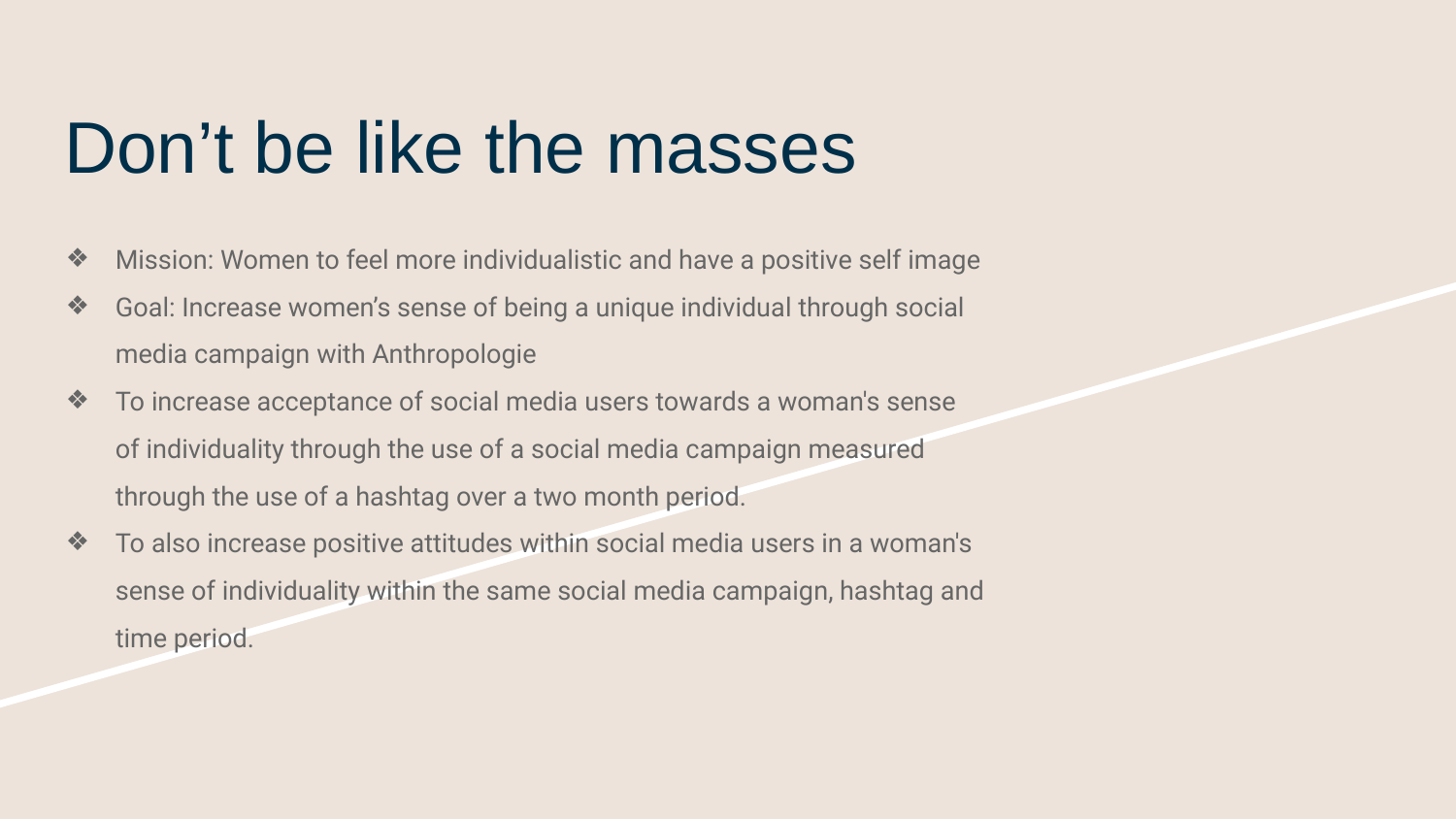

# Don’t be like the masses
Mission: Women to feel more individualistic and have a positive self image
Goal: Increase women’s sense of being a unique individual through social media campaign with Anthropologie
To increase acceptance of social media users towards a woman's sense of individuality through the use of a social media campaign measured through the use of a hashtag over a two month period.
To also increase positive attitudes within social media users in a woman's sense of individuality within the same social media campaign, hashtag and time period.